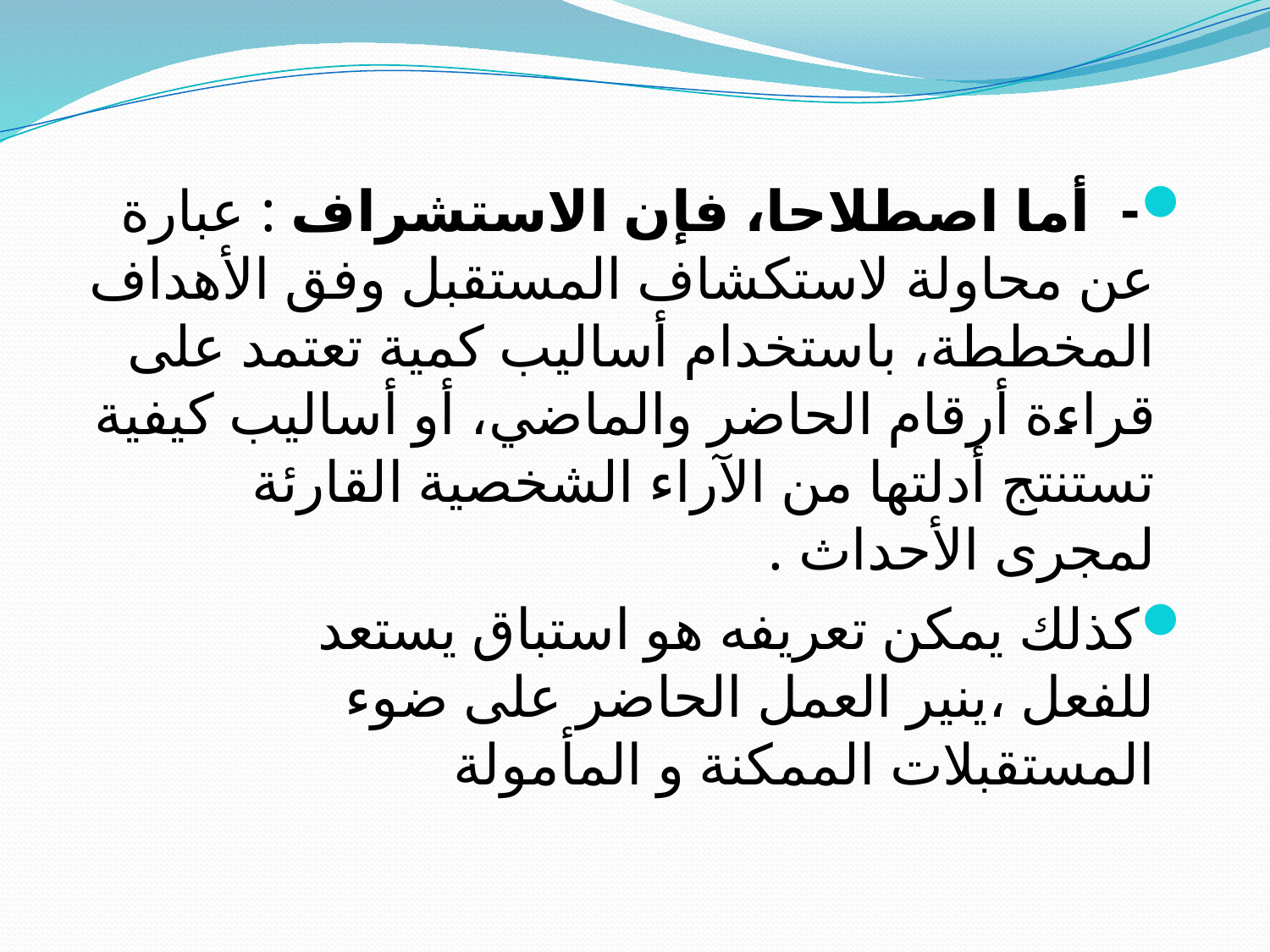

-  أما اصطلاحا، فإن الاستشراف : عبارة عن محاولة لاستكشاف المستقبل وفق الأهداف المخططة، باستخدام أساليب كمية تعتمد على قراءة أرقام الحاضر والماضي، أو أساليب كيفية تستنتج أدلتها من الآراء الشخصية القارئة لمجرى الأحداث .
كذلك يمكن تعريفه هو استباق يستعد للفعل ،ينير العمل الحاضر على ضوء المستقبلات الممكنة و المأمولة